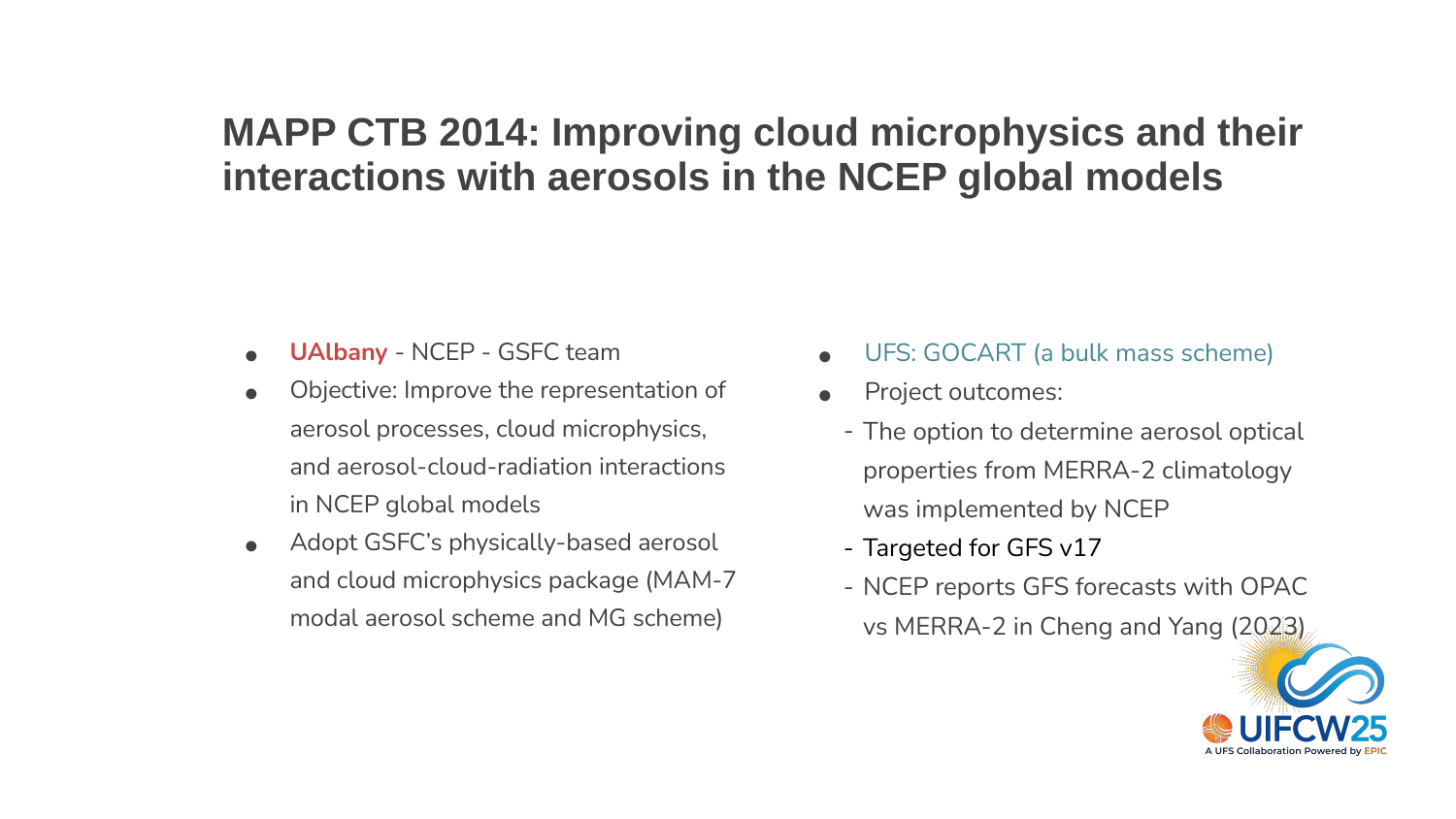

# MAPP CTB 2014: Improving cloud microphysics and their interactions with aerosols in the NCEP global models
UAlbany - NCEP - GSFC team
Objective: Improve the representation of aerosol processes, cloud microphysics, and aerosol-cloud-radiation interactions in NCEP global models
Adopt GSFC’s physically-based aerosol and cloud microphysics package (MAM-7 modal aerosol scheme and MG scheme)
UFS: GOCART (a bulk mass scheme)
Project outcomes:
The option to determine aerosol optical properties from MERRA-2 climatology was implemented by NCEP
Targeted for GFS v17
NCEP reports GFS forecasts with OPAC vs MERRA-2 in Cheng and Yang (2023)